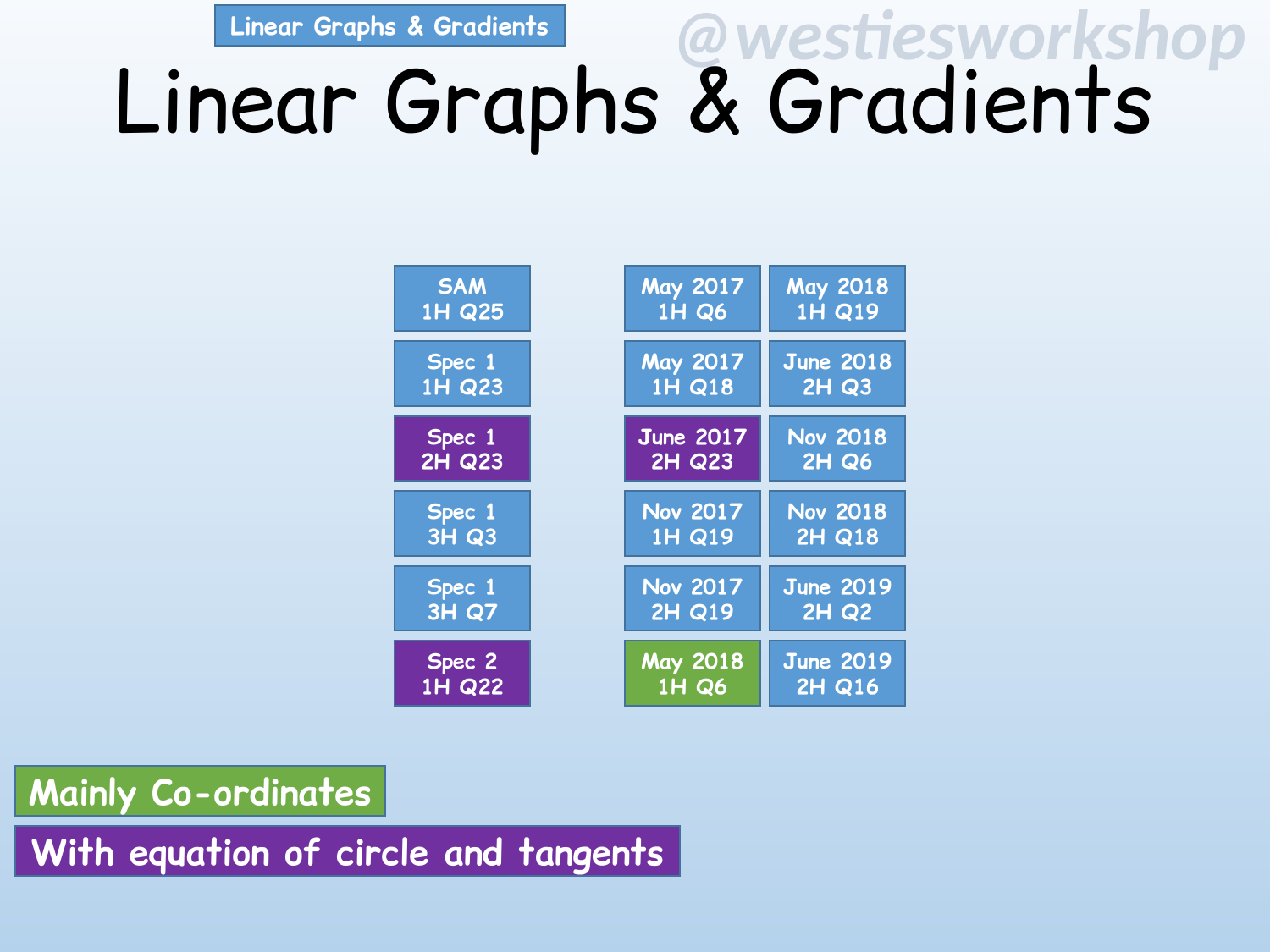

Linear Graphs & Gradients
# Linear Graphs & Gradients
SAM
1H Q25
May 2017
1H Q6
May 2018
1H Q19
Spec 1
1H Q23
May 2017
1H Q18
June 2018
2H Q3
Spec 1
2H Q23
June 2017
2H Q23
Nov 2018
2H Q6
Spec 1
3H Q3
Nov 2017
1H Q19
Nov 2018
2H Q18
Spec 1
3H Q7
Nov 2017
2H Q19
June 2019
2H Q2
Spec 2
1H Q22
May 2018
1H Q6
June 2019
2H Q16
Mainly Co-ordinates
With equation of circle and tangents